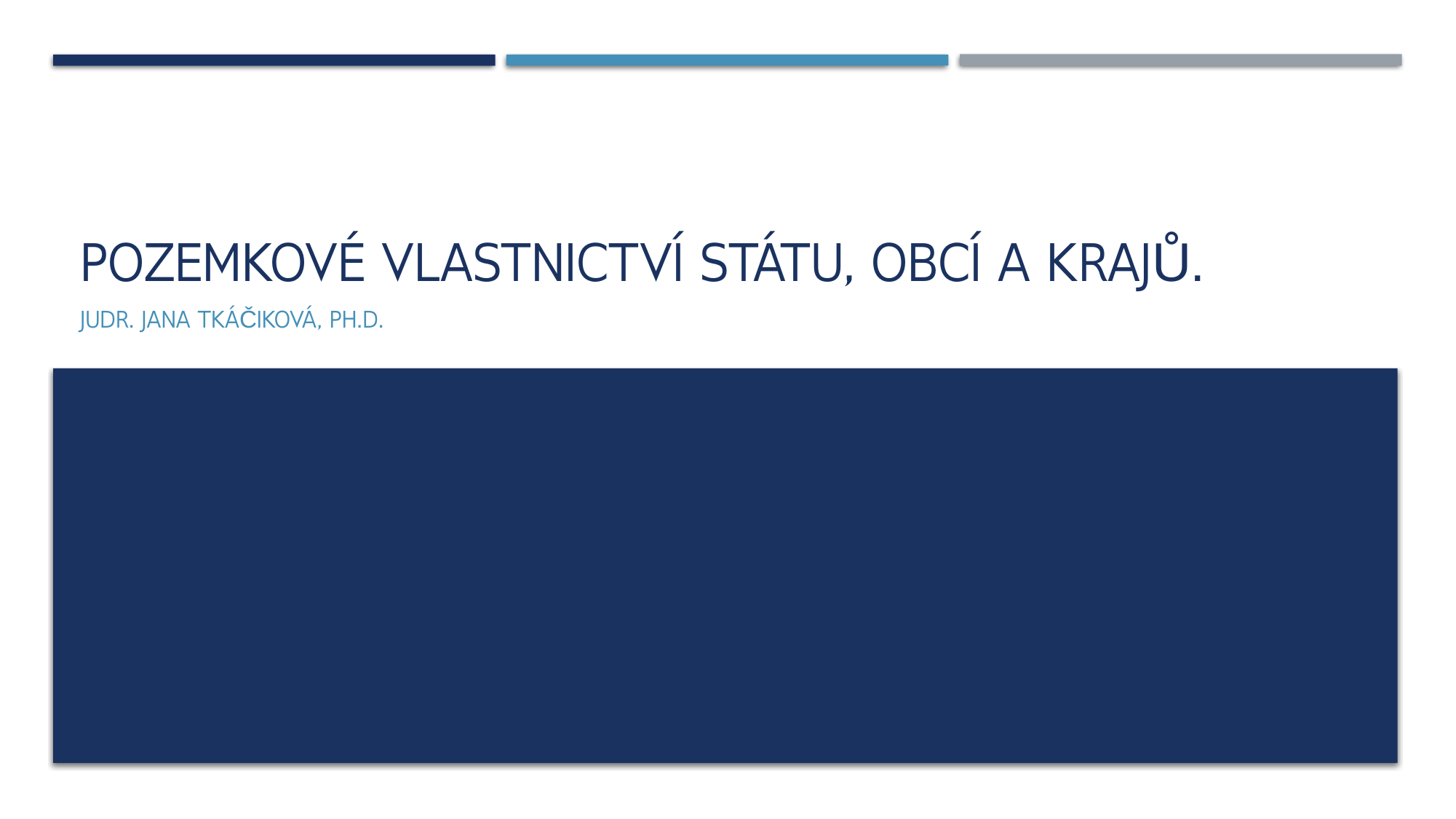

# Pozemkové vlastnictví státu, obcí a krajů.
JUDr. Jana Tkáčiková, Ph.D.